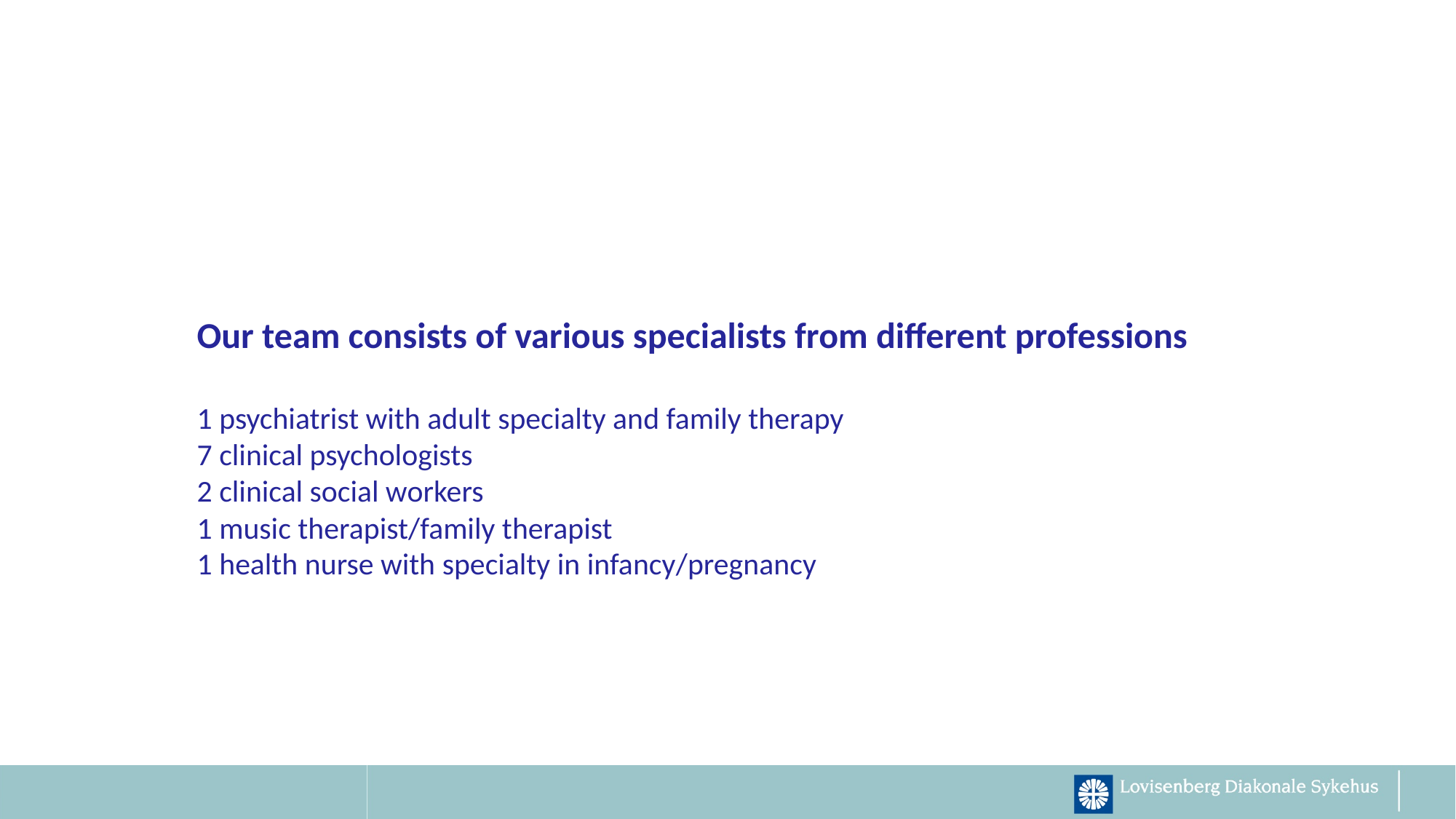

Our team consists of various specialists from different professions

1 psychiatrist with adult specialty and family therapy
7 clinical psychologists
2 clinical social workers
1 music therapist/family therapist
1 health nurse with specialty in infancy/pregnancy